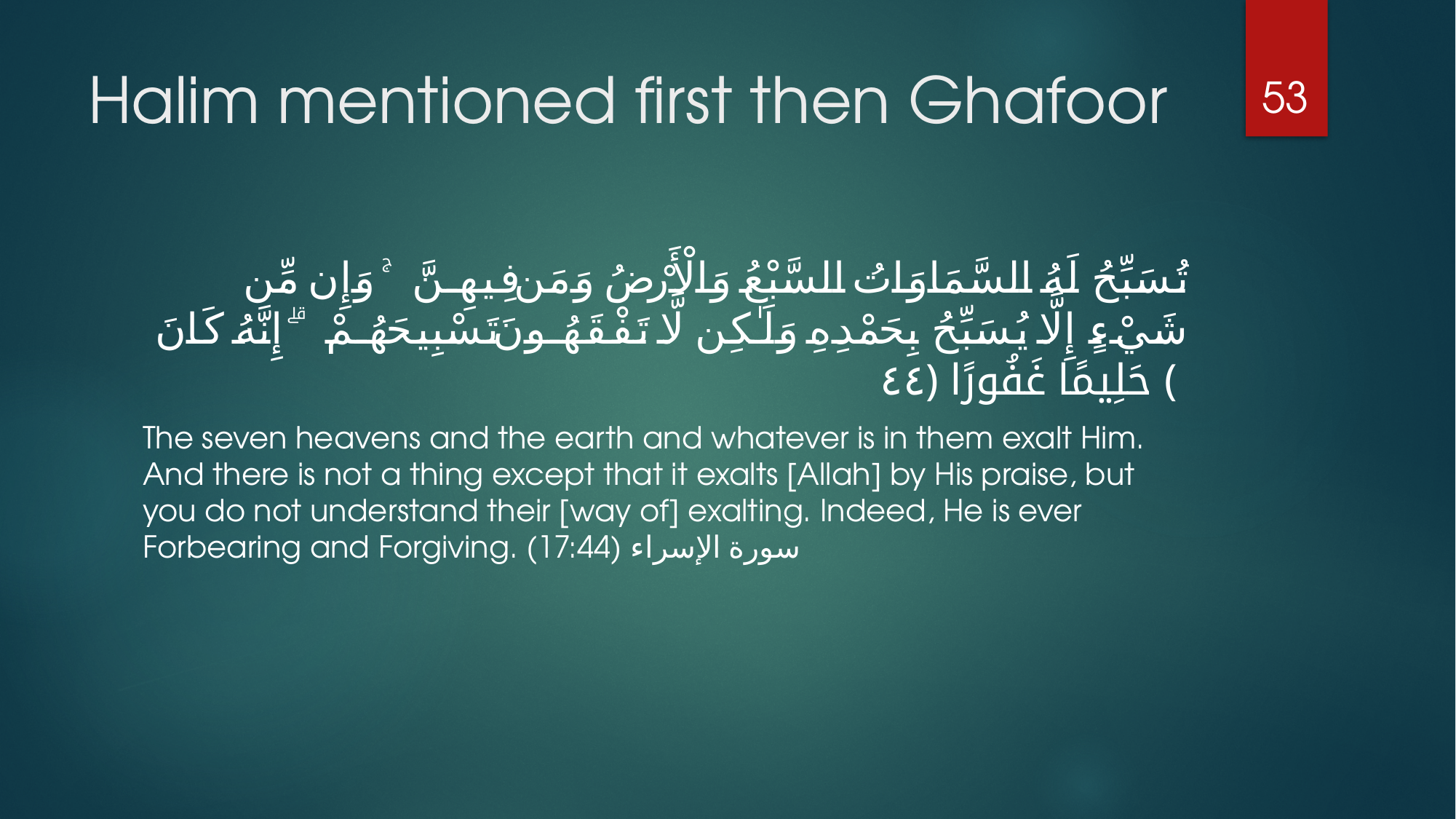

53
# Halim mentioned first then Ghafoor
 تُسَبِّحُ لَهُ السَّمَاوَاتُ السَّبْعُ وَالْأَرْضُ وَمَن فِيهِنَّ ۚ وَإِن مِّن شَيْءٍ إِلَّا يُسَبِّحُ بِحَمْدِهِ وَلَـٰكِن لَّا تَفْقَهُونَ تَسْبِيحَهُمْ ۗ إِنَّهُ كَانَ حَلِيمًا غَفُورًا ﴿٤٤﴾
The seven heavens and the earth and whatever is in them exalt Him. And there is not a thing except that it exalts [Allah] by His praise, but you do not understand their [way of] exalting. Indeed, He is ever Forbearing and Forgiving. (17:44) سورة الإسراء